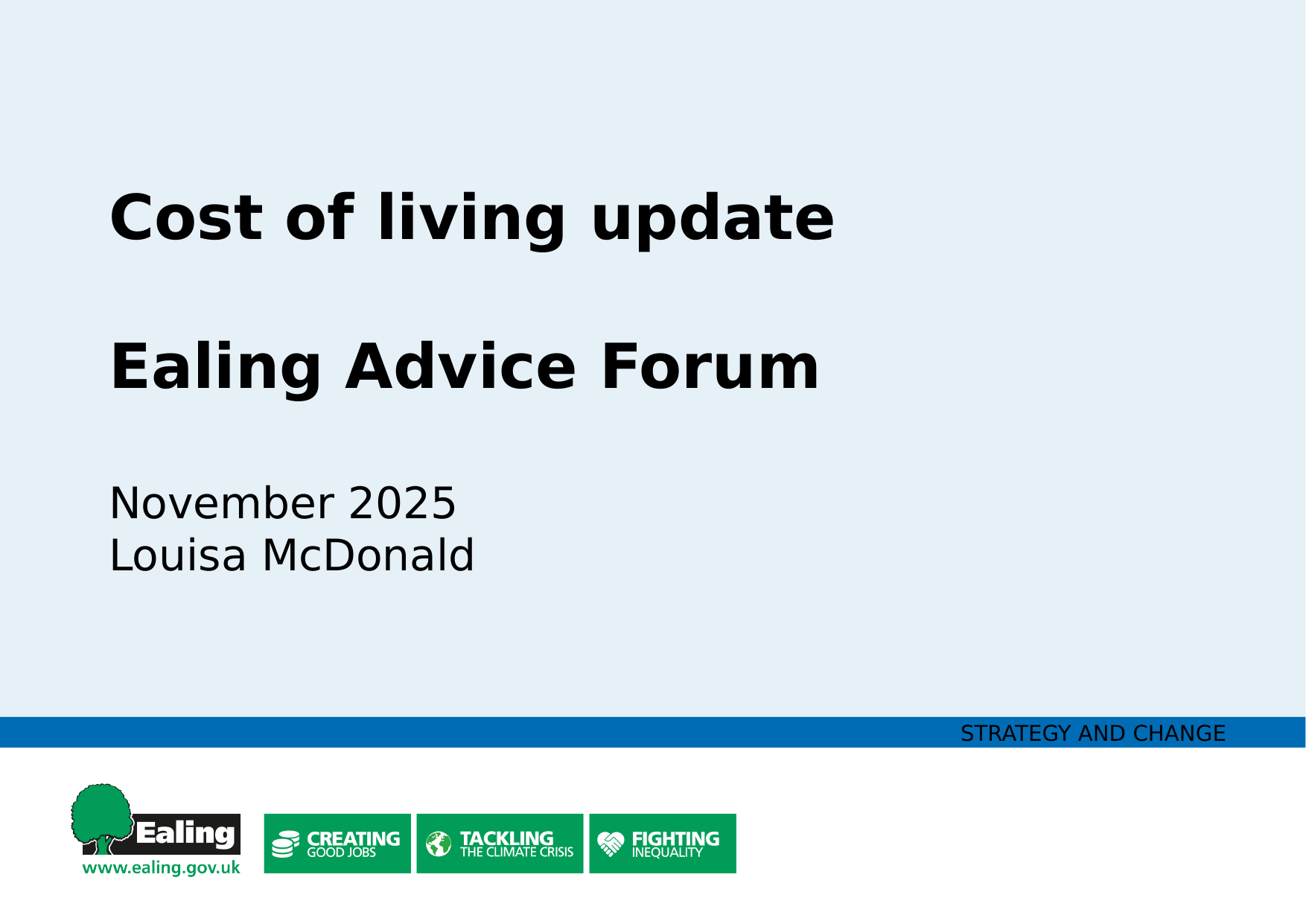

# Cost of living update Ealing Advice Forum November 2025 Louisa McDonald